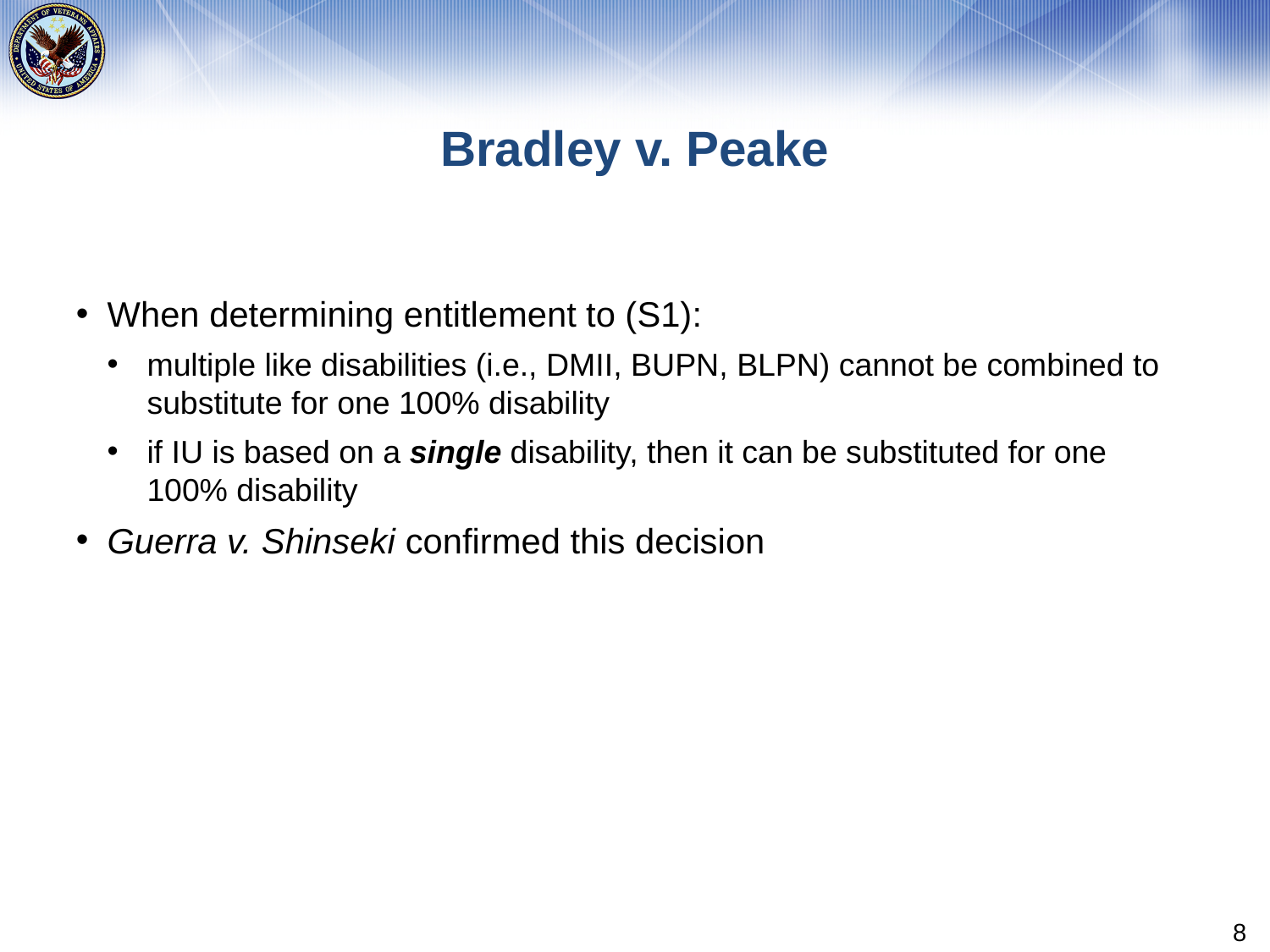

# Bradley v. Peake
When determining entitlement to (S1):
multiple like disabilities (i.e., DMII, BUPN, BLPN) cannot be combined to substitute for one 100% disability
if IU is based on a single disability, then it can be substituted for one 100% disability
Guerra v. Shinseki confirmed this decision
8